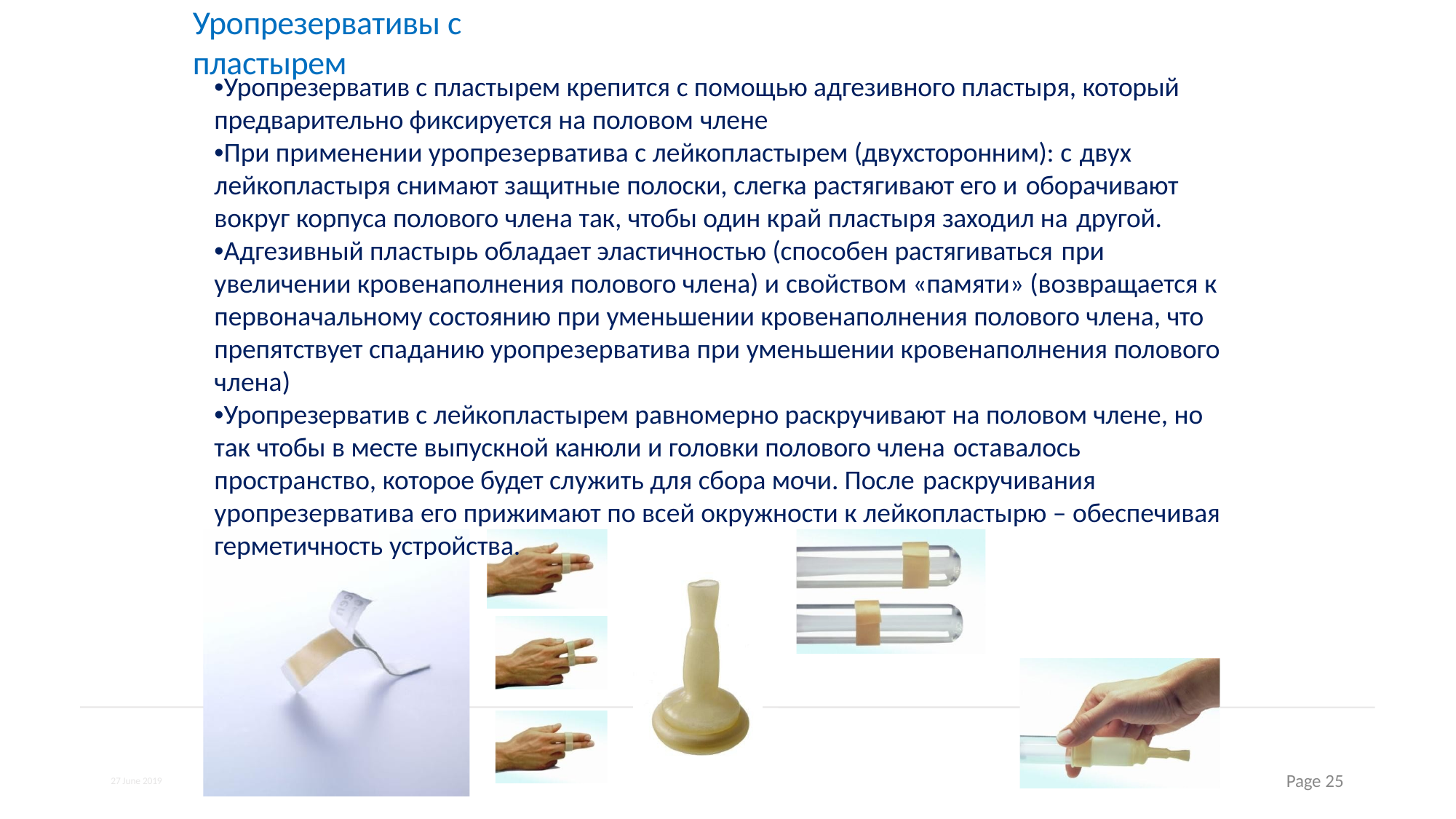

# Уропрезервативы с пластырем
•Уропрезерватив с пластырем крепится с помощью адгезивного пластыря, который  предварительно фиксируется на половом члене
•При применении уропрезерватива с лейкопластырем (двухсторонним): с двух
лейкопластыря снимают защитные полоски, слегка растягивают его и оборачивают
вокруг корпуса полового члена так, чтобы один край пластыря заходил на другой.
•Адгезивный пластырь обладает эластичностью (способен растягиваться при
увеличении кровенаполнения полового члена) и свойством «памяти» (возвращается к  первоначальному состоянию при уменьшении кровенаполнения полового члена, что  препятствует спаданию уропрезерватива при уменьшении кровенаполнения полового  члена)
•Уропрезерватив с лейкопластырем равномерно раскручивают на половом члене, но  так чтобы в месте выпускной канюли и головки полового члена оставалось
пространство, которое будет служить для сбора мочи. После раскручивания
уропрезерватива его прижимают по всей окружности к лейкопластырю – обеспечивая  герметичность устройства.

Page 25
27 June 2019